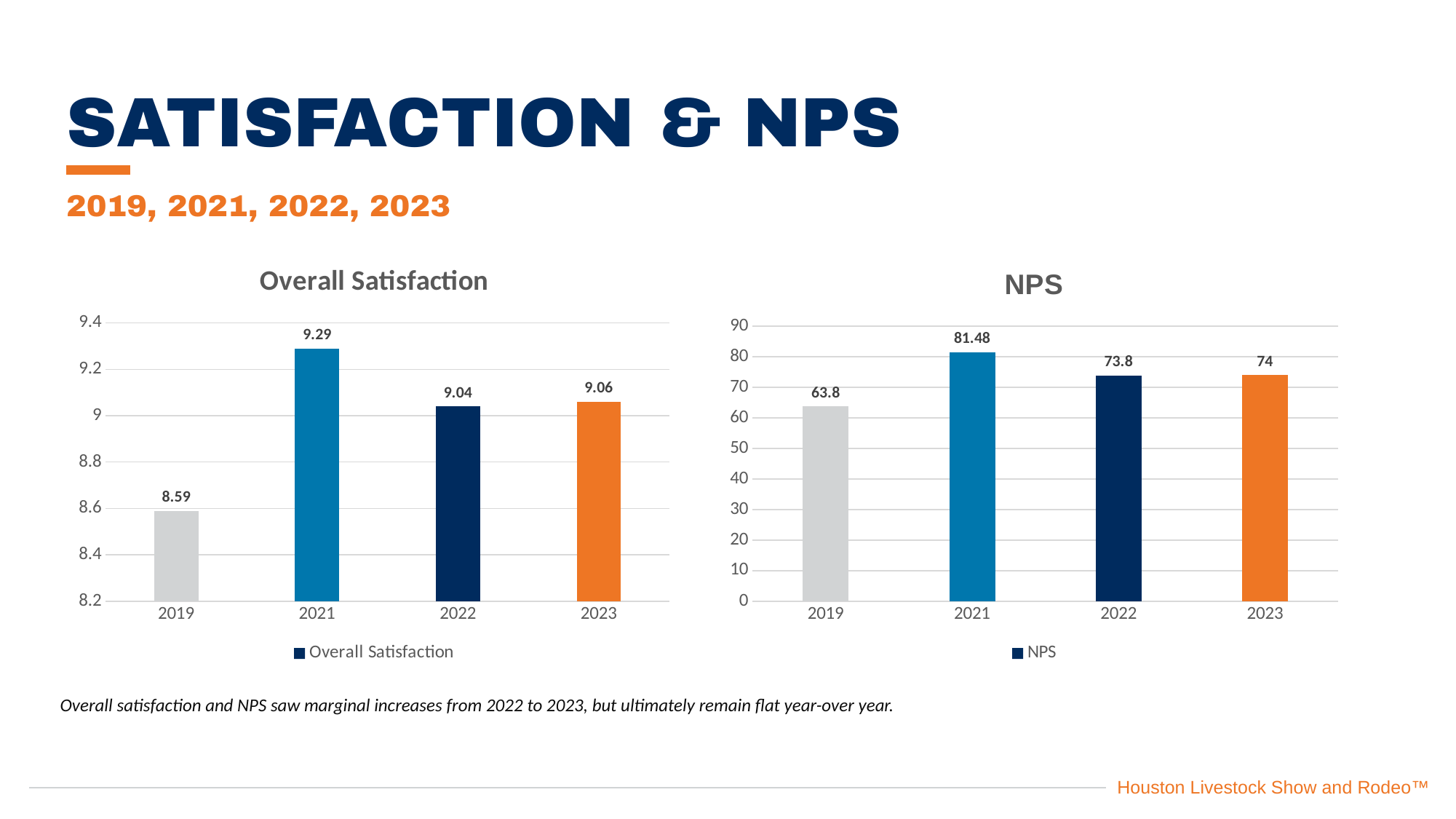

SATISFACTION & NPS
2019, 2021, 2022, 2023

### Chart: Overall Satisfaction

| Category | Overall Satisfaction |
|---|---|
| 2019 | 8.59 |
| 2021 | 9.29 |
| 2022 | 9.04 |
| 2023 | 9.06 |

### Chart: NPS

| Category | NPS |
|---|---|
| 2019 | 63.8 |
| 2021 | 81.48 |
| 2022 | 73.8 |
| 2023 | 74.0 |
Overall satisfaction and NPS saw marginal increases from 2022 to 2023, but ultimately remain flat year-over year.